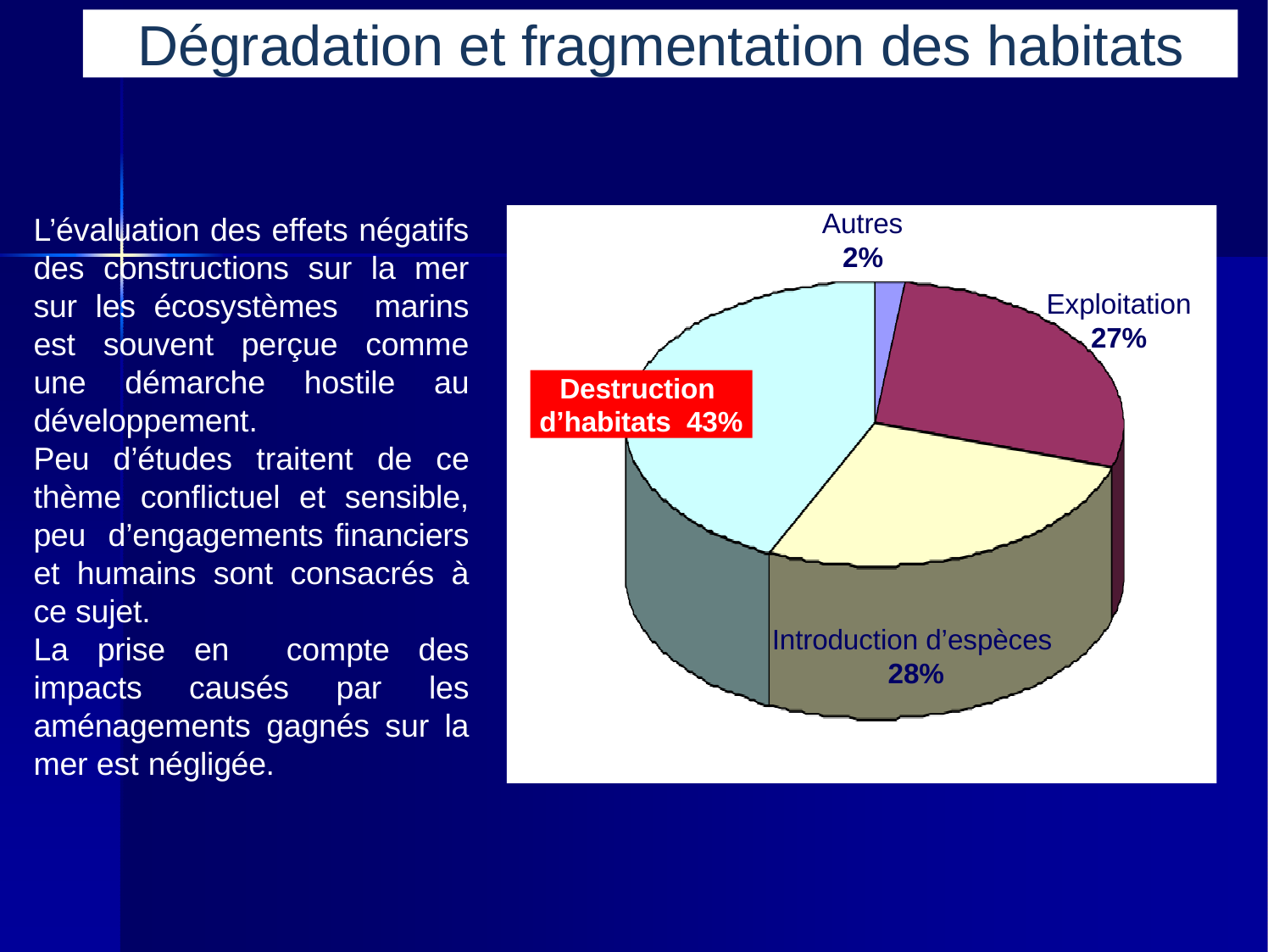

Dégradation et fragmentation des habitats
L’évaluation des effets négatifs des constructions sur la mer sur les écosystèmes  marins est souvent perçue comme une démarche hostile au développement.
Peu d’études traitent de ce thème conflictuel et sensible, peu  d’engagements financiers et humains sont consacrés à ce sujet.
La prise en  compte des impacts causés par les aménagements gagnés sur la mer est négligée.

Autres  2%

Exploitation  27%
Destruction
d’habitats  43%
Introduction d’espèces
28%